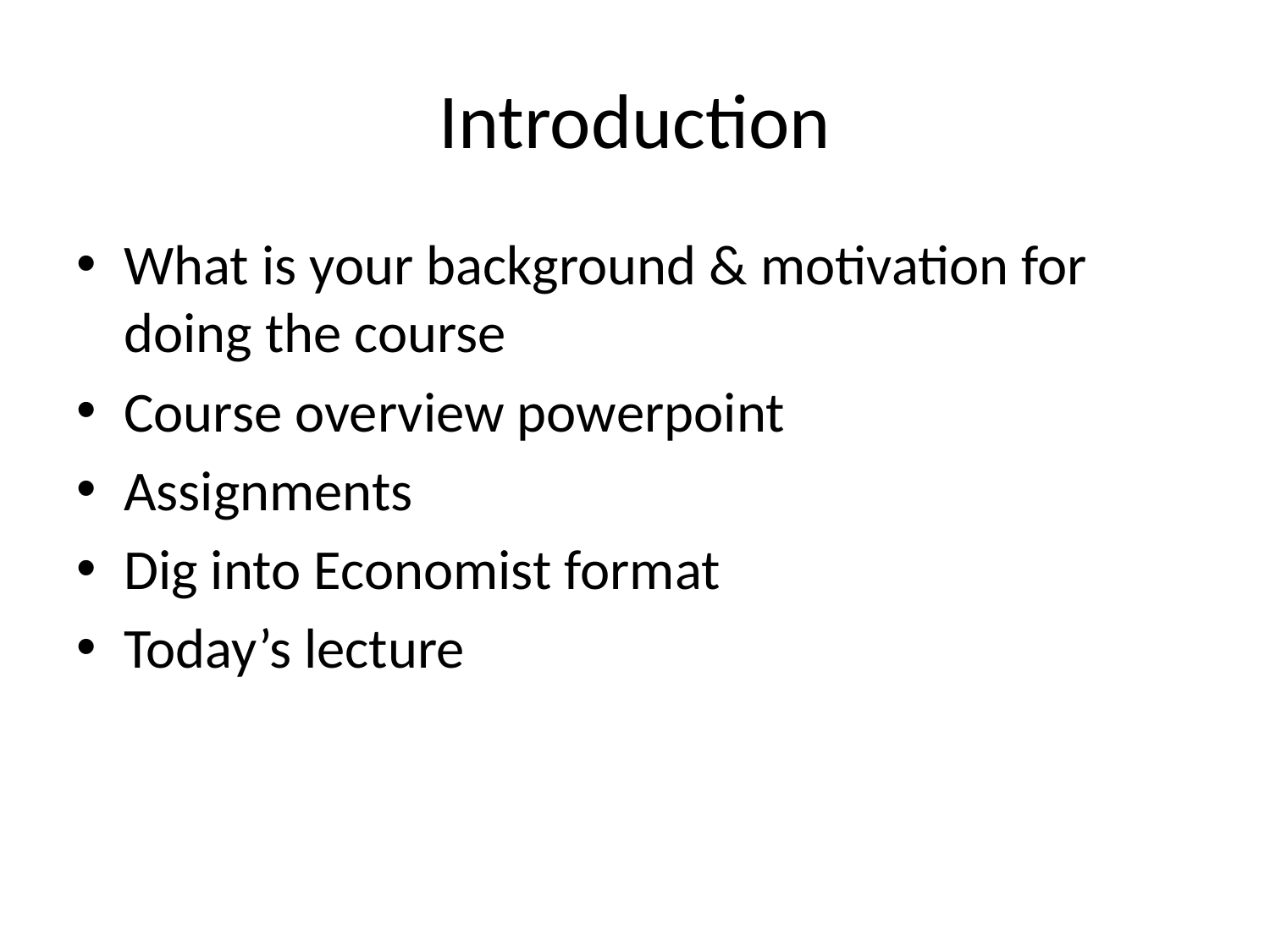

# Introduction
What is your background & motivation for doing the course
Course overview powerpoint
Assignments
Dig into Economist format
Today’s lecture